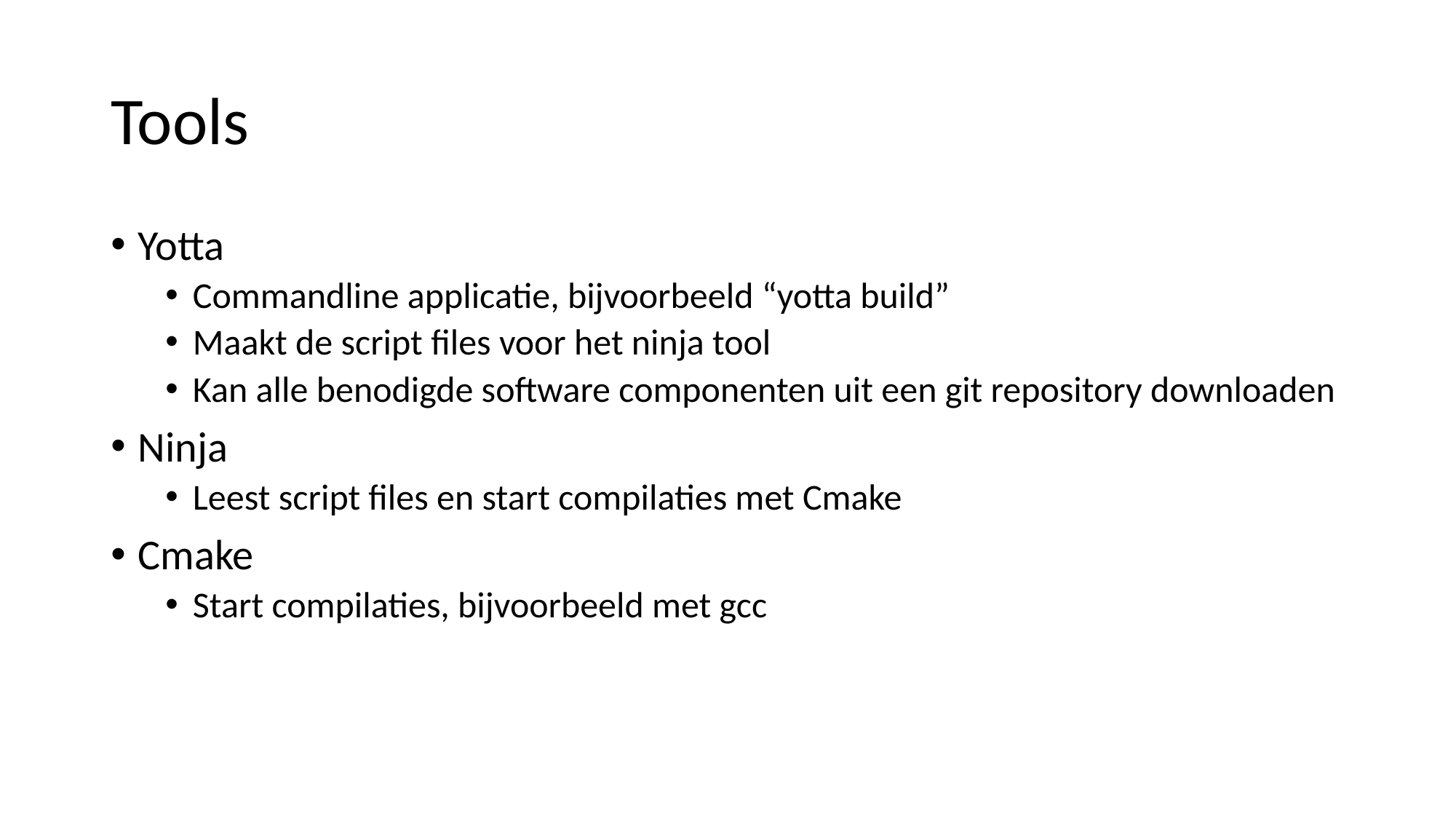

# Tools
Yotta
Commandline applicatie, bijvoorbeeld “yotta build”
Maakt de script files voor het ninja tool
Kan alle benodigde software componenten uit een git repository downloaden
Ninja
Leest script files en start compilaties met Cmake
Cmake
Start compilaties, bijvoorbeeld met gcc